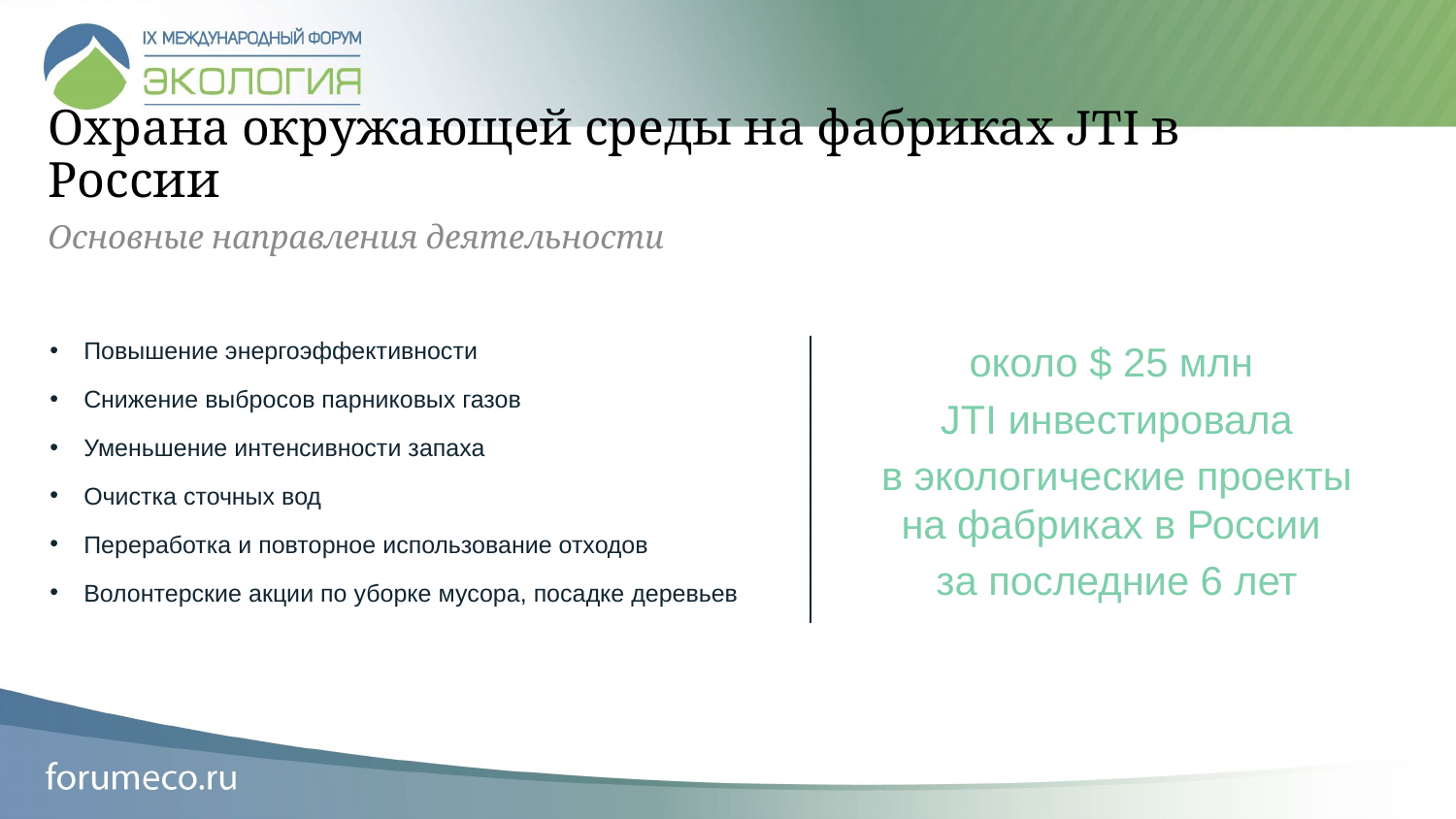

Охрана окружающей среды на фабриках JTI в России
Основные направления деятельности
около $ 25 млн
JTI инвестировала
в экологические проекты на фабриках в России
за последние 6 лет
Повышение энергоэффективности
Снижение выбросов парниковых газов
Уменьшение интенсивности запаха
Очистка сточных вод
Переработка и повторное использование отходов
Волонтерские акции по уборке мусора, посадке деревьев